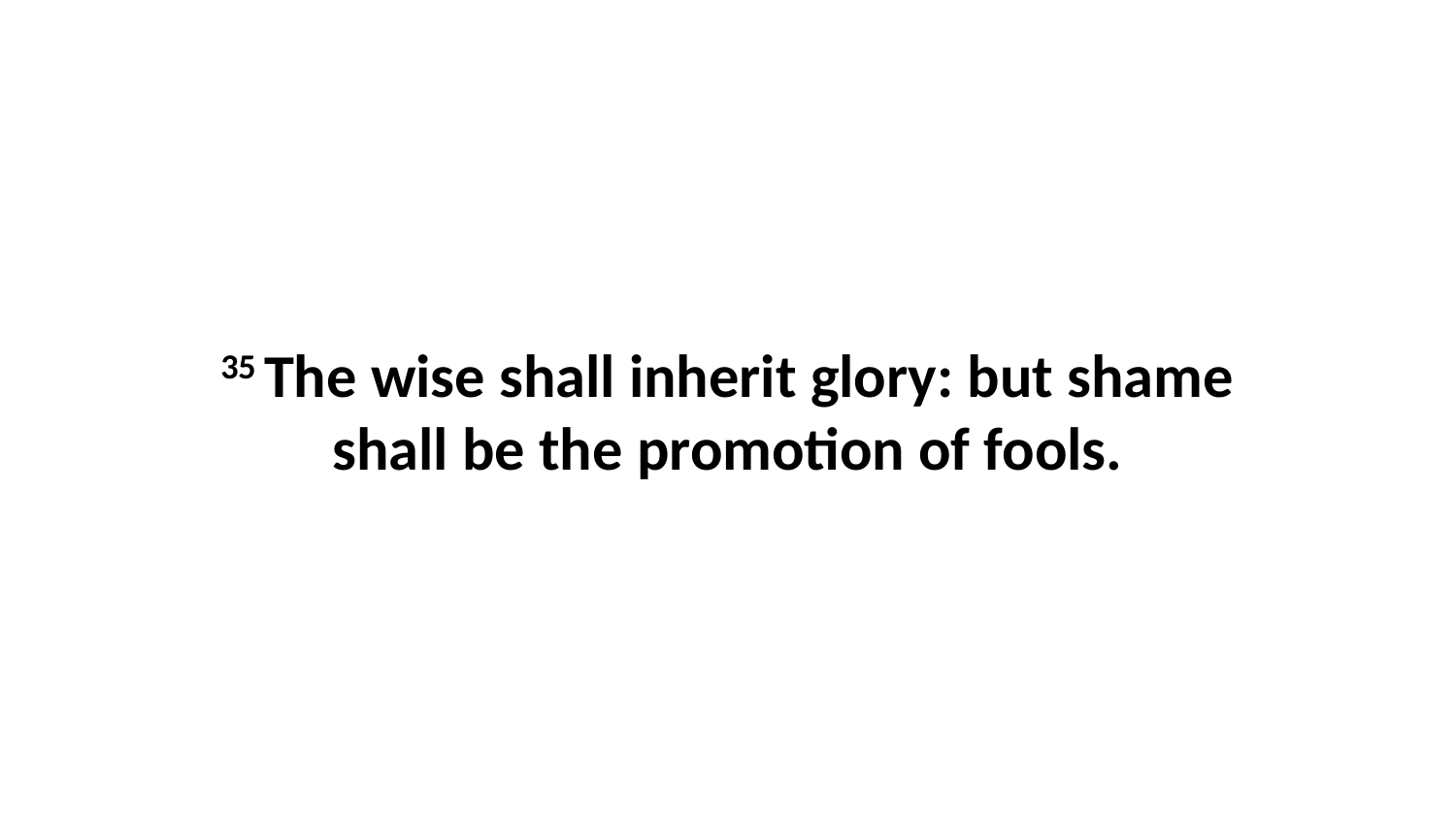

35 The wise shall inherit glory: but shame shall be the promotion of fools.